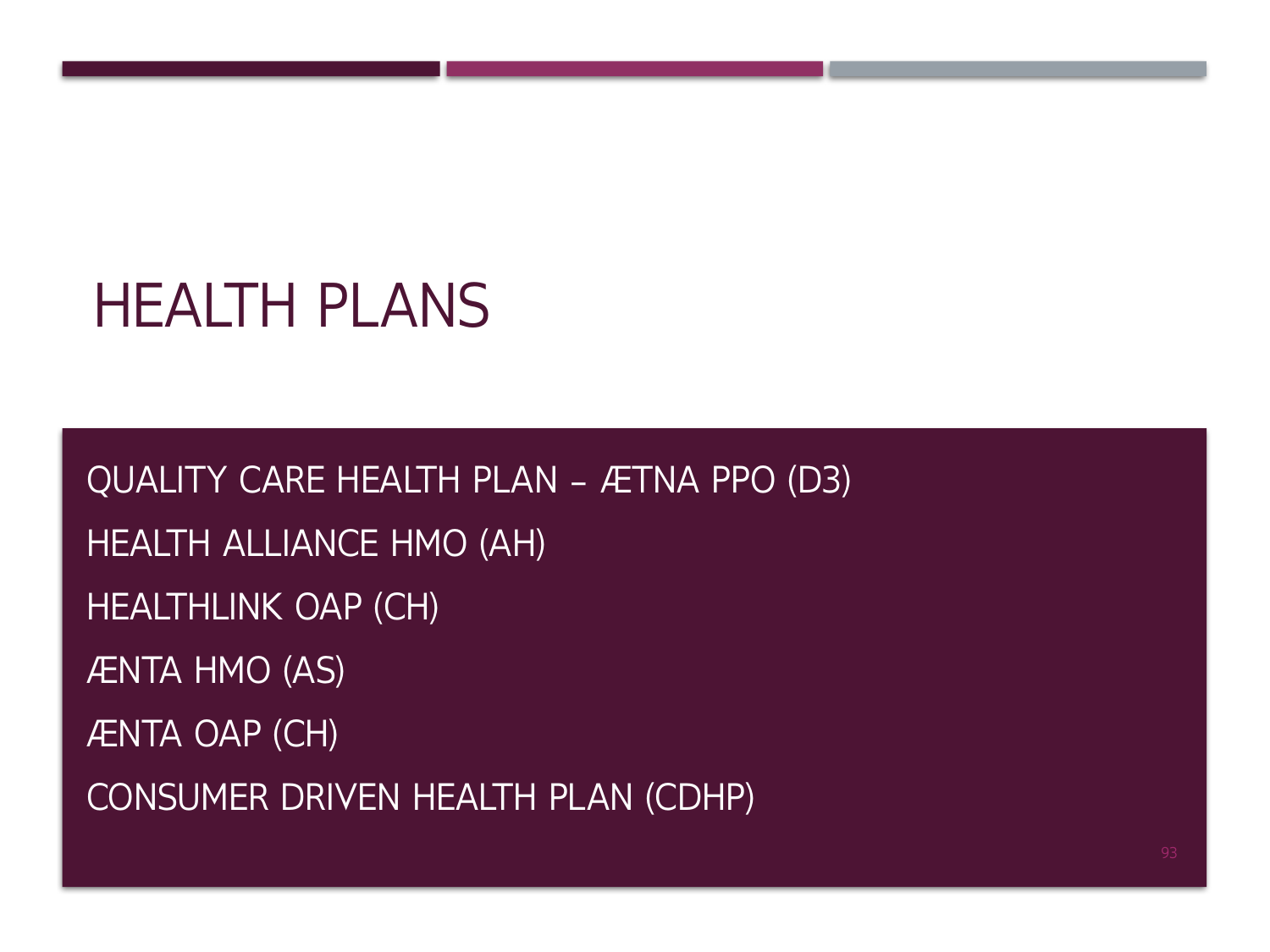

# Health Plans
Quality Care Health Plan – Aetna PPO (D3)
Health Alliance HMO (AH)
HealthLink OAP (CH)
Aenta HMO (AS)
Aenta OAP (CH)
Consumer Driven Health Plan (CDHP)
93